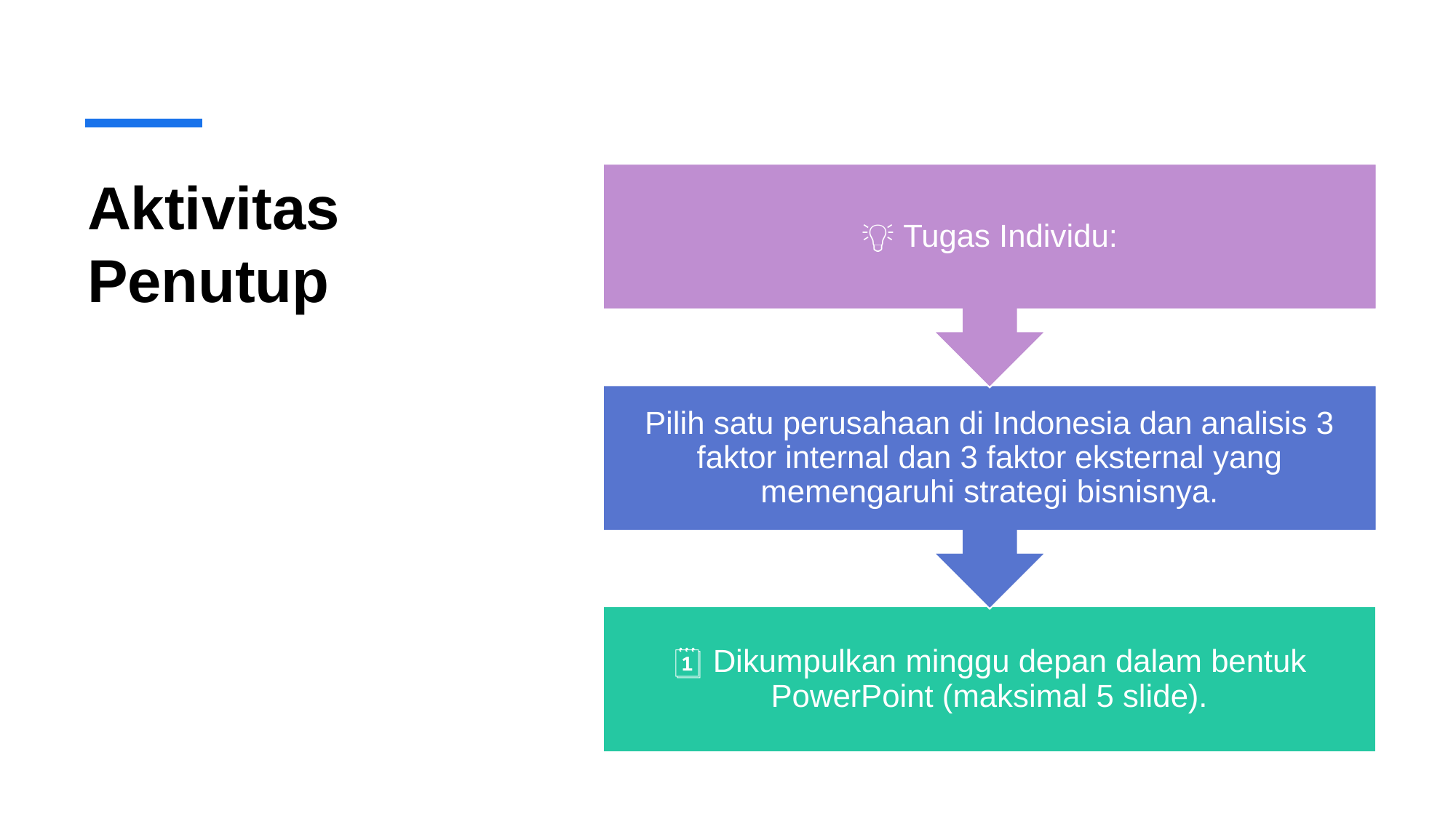

# Aktivitas Penutup
🗓️ Dikumpulkan minggu depan dalam bentuk PowerPoint (maksimal 5 slide).
Pilih satu perusahaan di Indonesia dan analisis 3 faktor internal dan 3 faktor eksternal yang memengaruhi strategi bisnisnya.
💡 Tugas Individu: